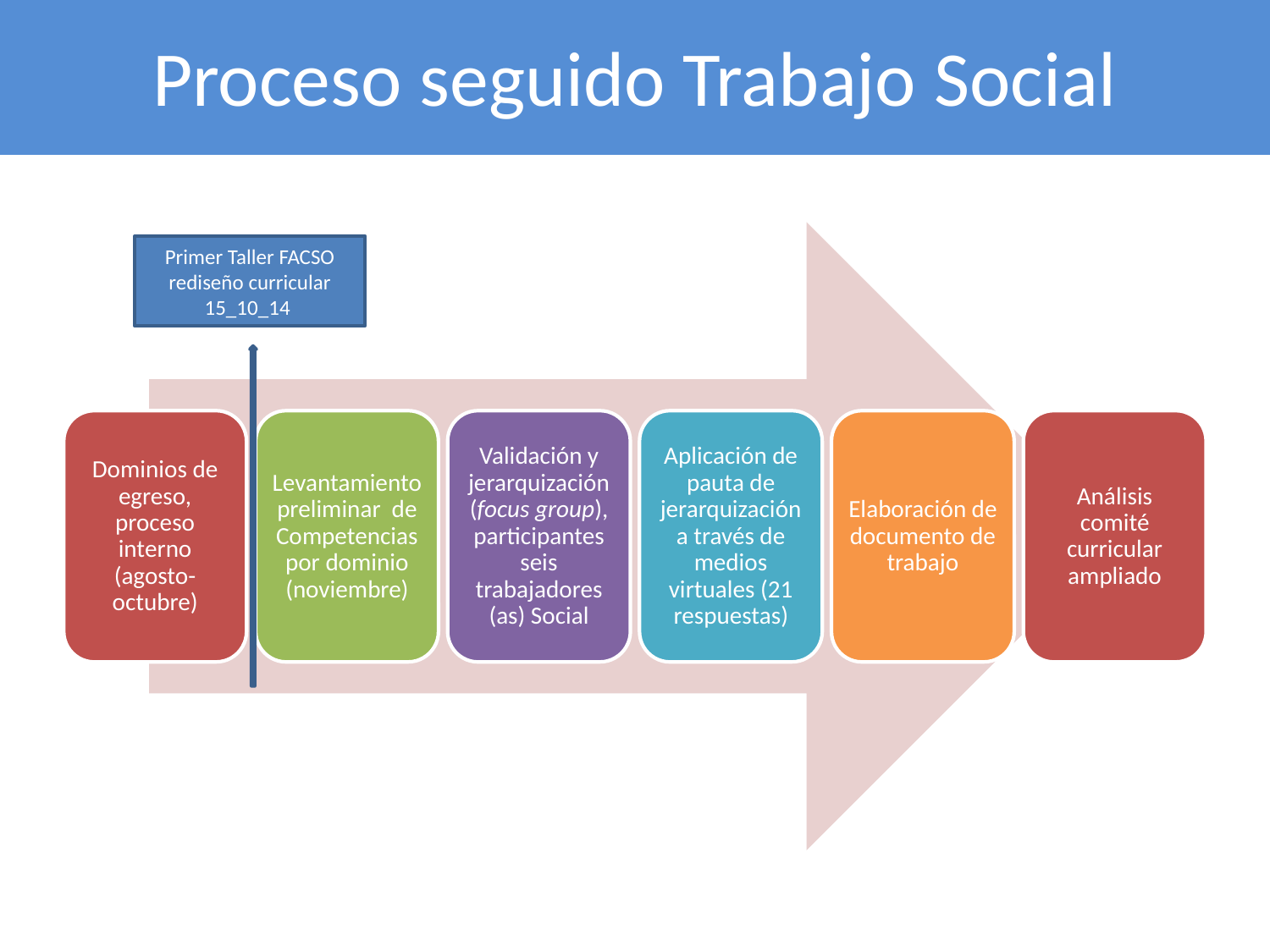

# Proceso seguido Trabajo Social
Dominios de egreso, proceso interno (agosto-octubre)
Levantamiento preliminar  de Competencias por dominio (noviembre)
Validación y jerarquización (focus group), participantes seis trabajadores (as) Social
Aplicación de pauta de jerarquización a través de medios virtuales (21 respuestas)
Elaboración de documento de trabajo
Análisis comité curricular ampliado
Primer Taller FACSO rediseño curricular 15_10_14